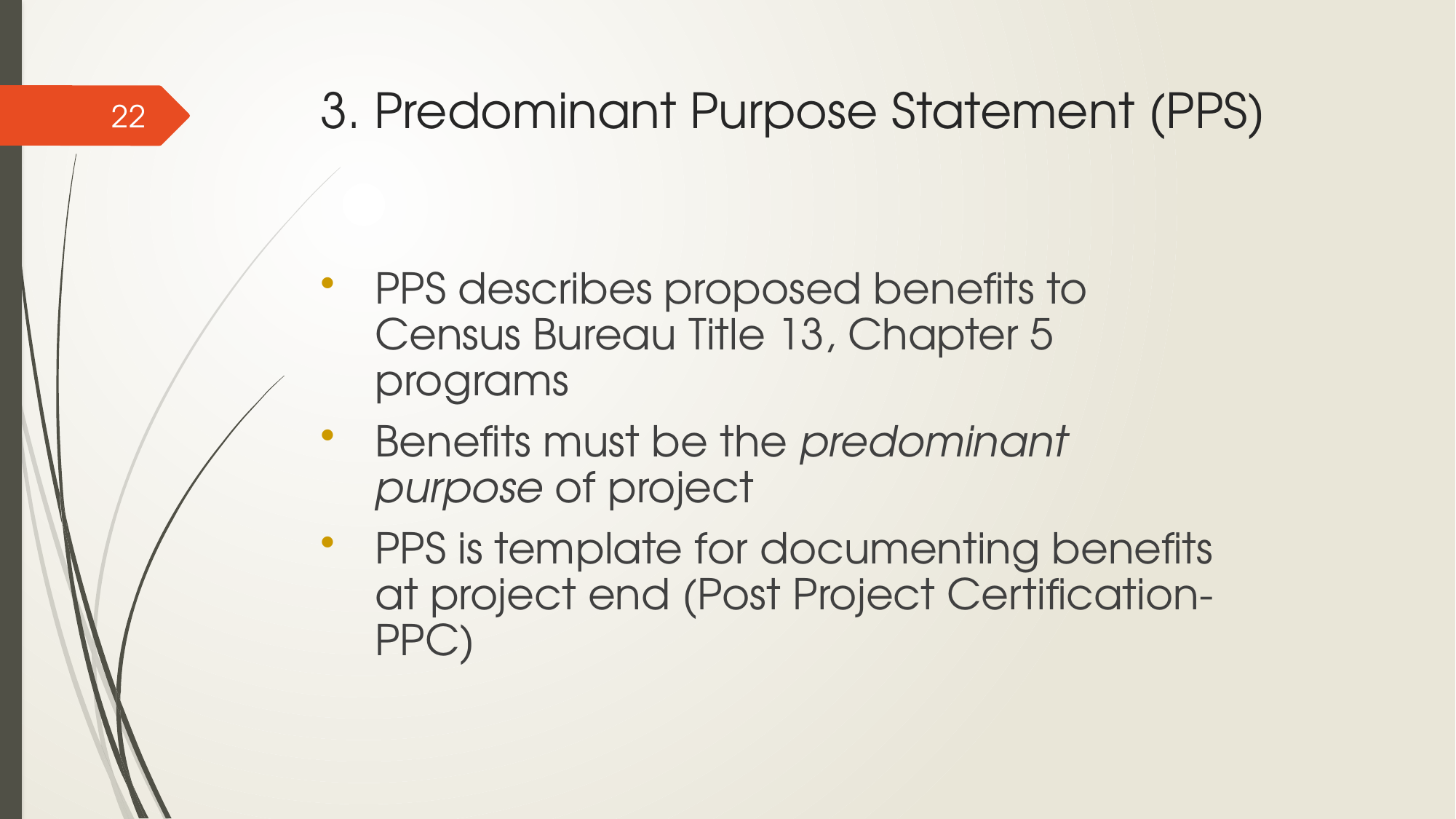

# 3. Predominant Purpose Statement (PPS)
22

PPS describes proposed benefits to Census Bureau Title 13, Chapter 5 programs
Benefits must be the predominant purpose of project
PPS is template for documenting benefits at project end (Post Project Certification-PPC)